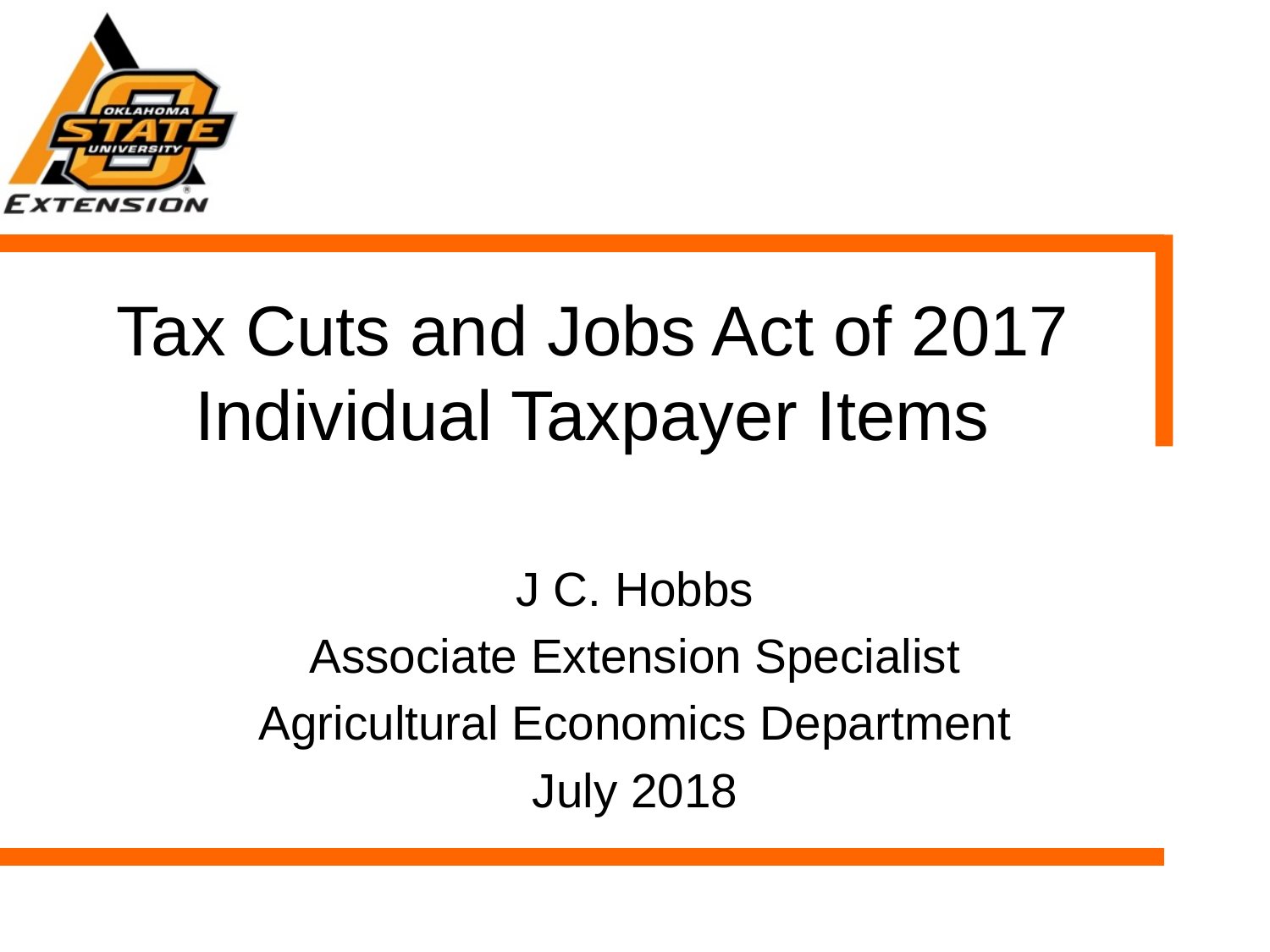

# Tax Cuts and Jobs Act of 2017 Individual Taxpayer Items
J C. Hobbs
Associate Extension Specialist
Agricultural Economics Department
July 2018